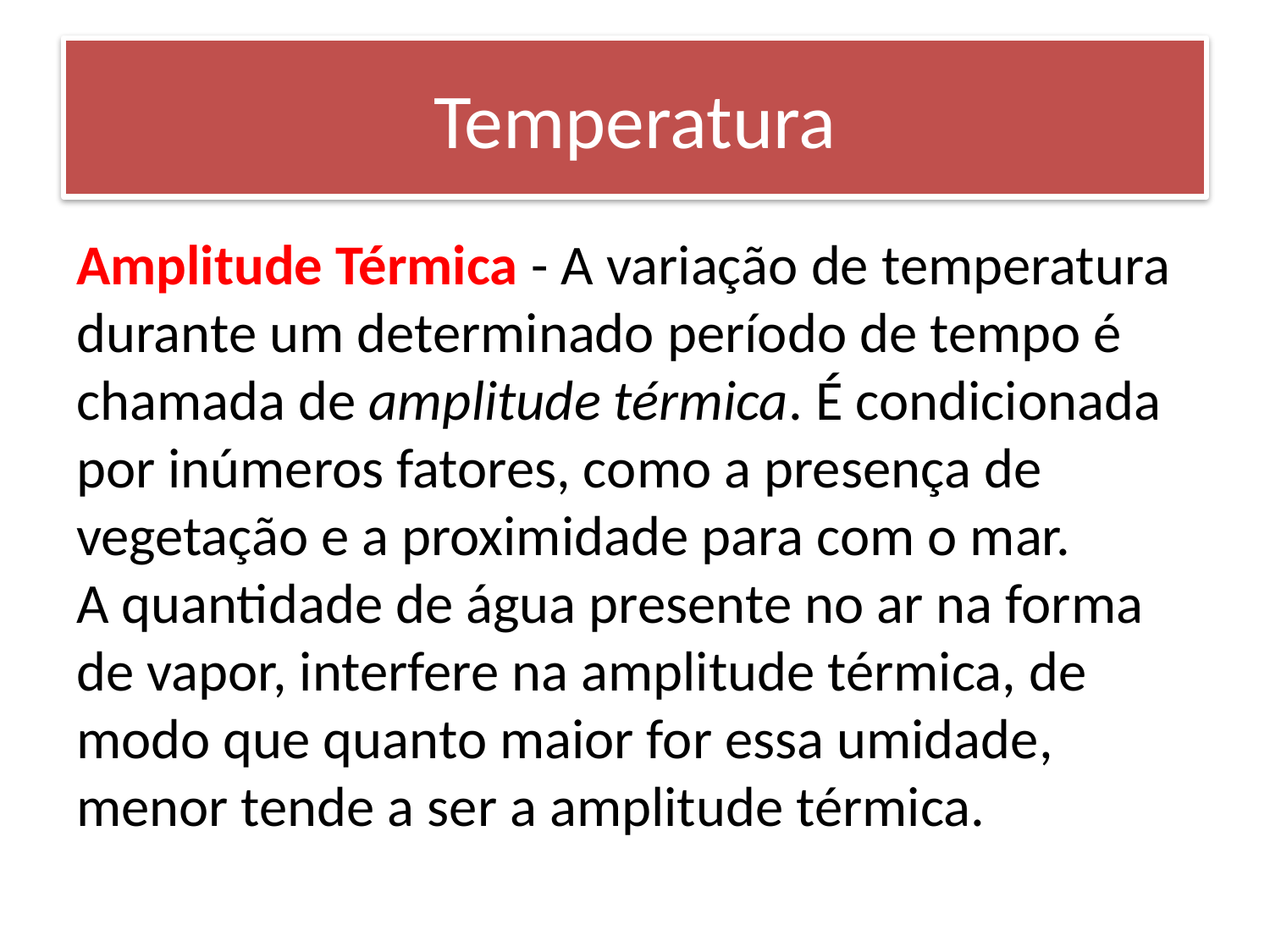

# Temperatura
Amplitude Térmica - A variação de temperatura durante um determinado período de tempo é chamada de amplitude térmica. É condicionada por inúmeros fatores, como a presença de vegetação e a proximidade para com o mar. A quantidade de água presente no ar na forma de vapor, interfere na amplitude térmica, de modo que quanto maior for essa umidade, menor tende a ser a amplitude térmica.